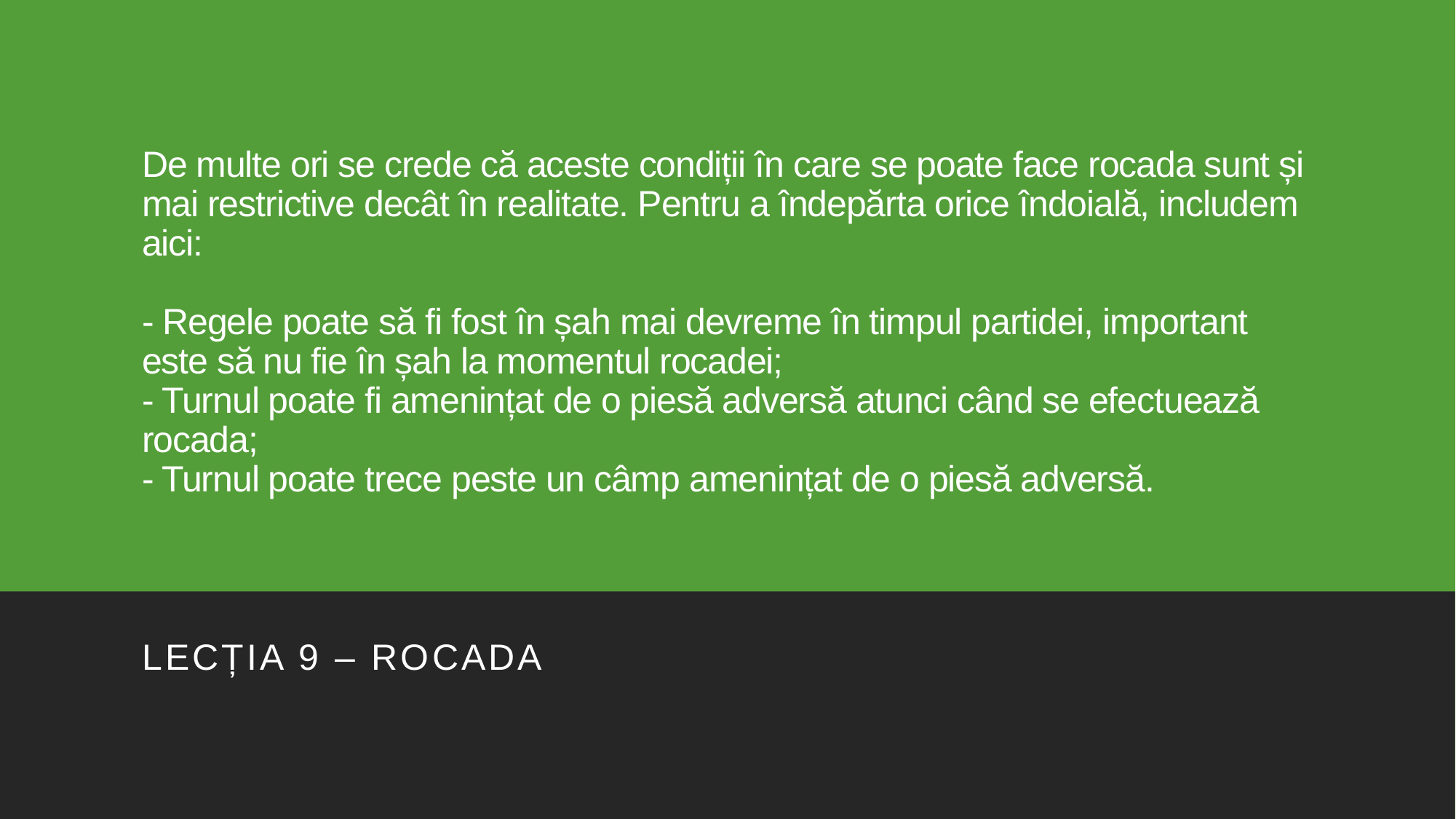

# De multe ori se crede că aceste condiții în care se poate face rocada sunt și mai restrictive decât în realitate. Pentru a îndepărta orice îndoială, includem aici: - Regele poate să fi fost în șah mai devreme în timpul partidei, important este să nu fie în șah la momentul rocadei; - Turnul poate fi amenințat de o piesă adversă atunci când se efectuează rocada; - Turnul poate trece peste un câmp amenințat de o piesă adversă.

Lecția 9 – rocada